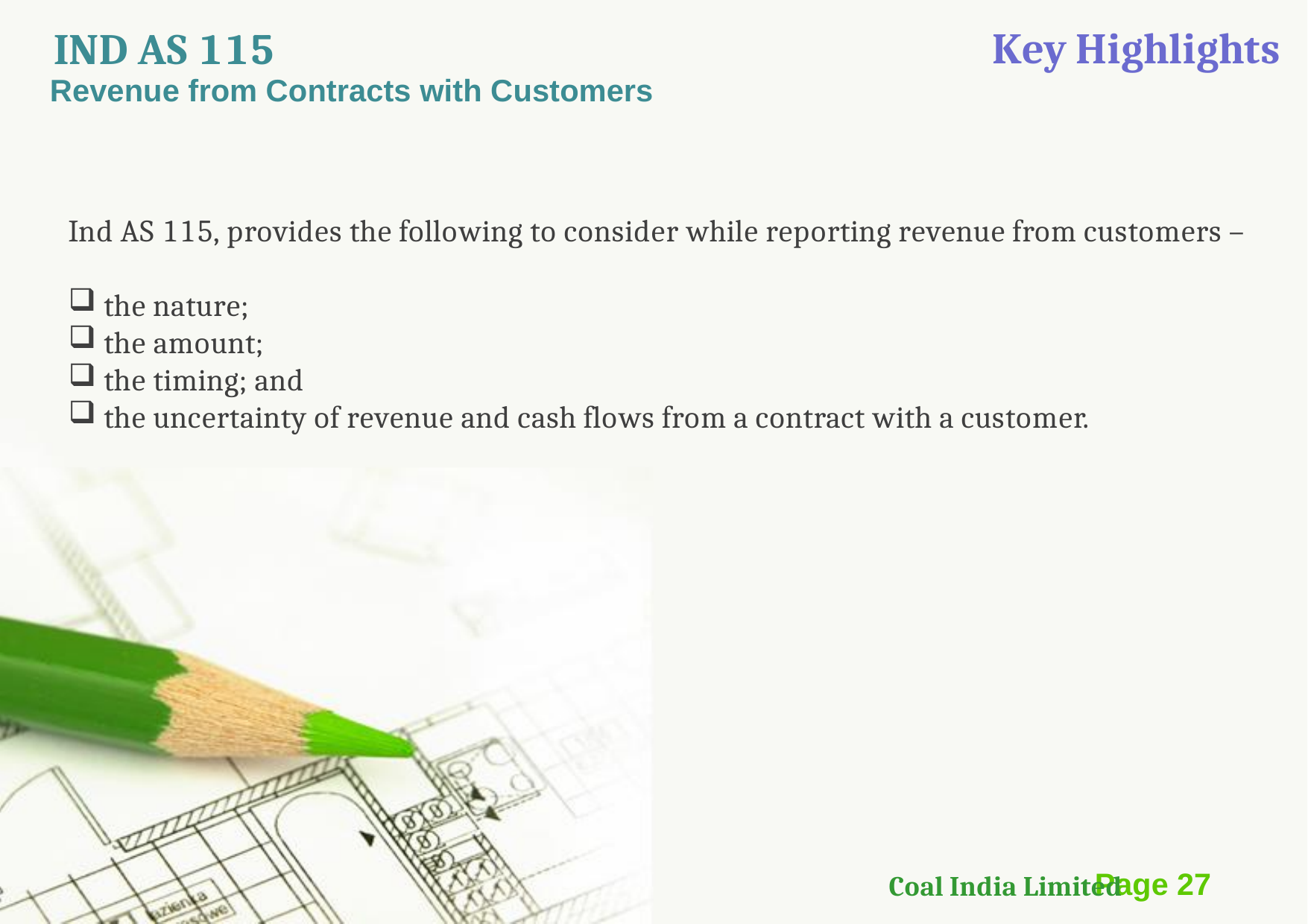

Key Highlights
IND AS 115
Revenue from Contracts with Customers
Ind AS 115, provides the following to consider while reporting revenue from customers –

the nature;
the amount;
the timing; and
the uncertainty of revenue and cash flows from a contract with a customer.